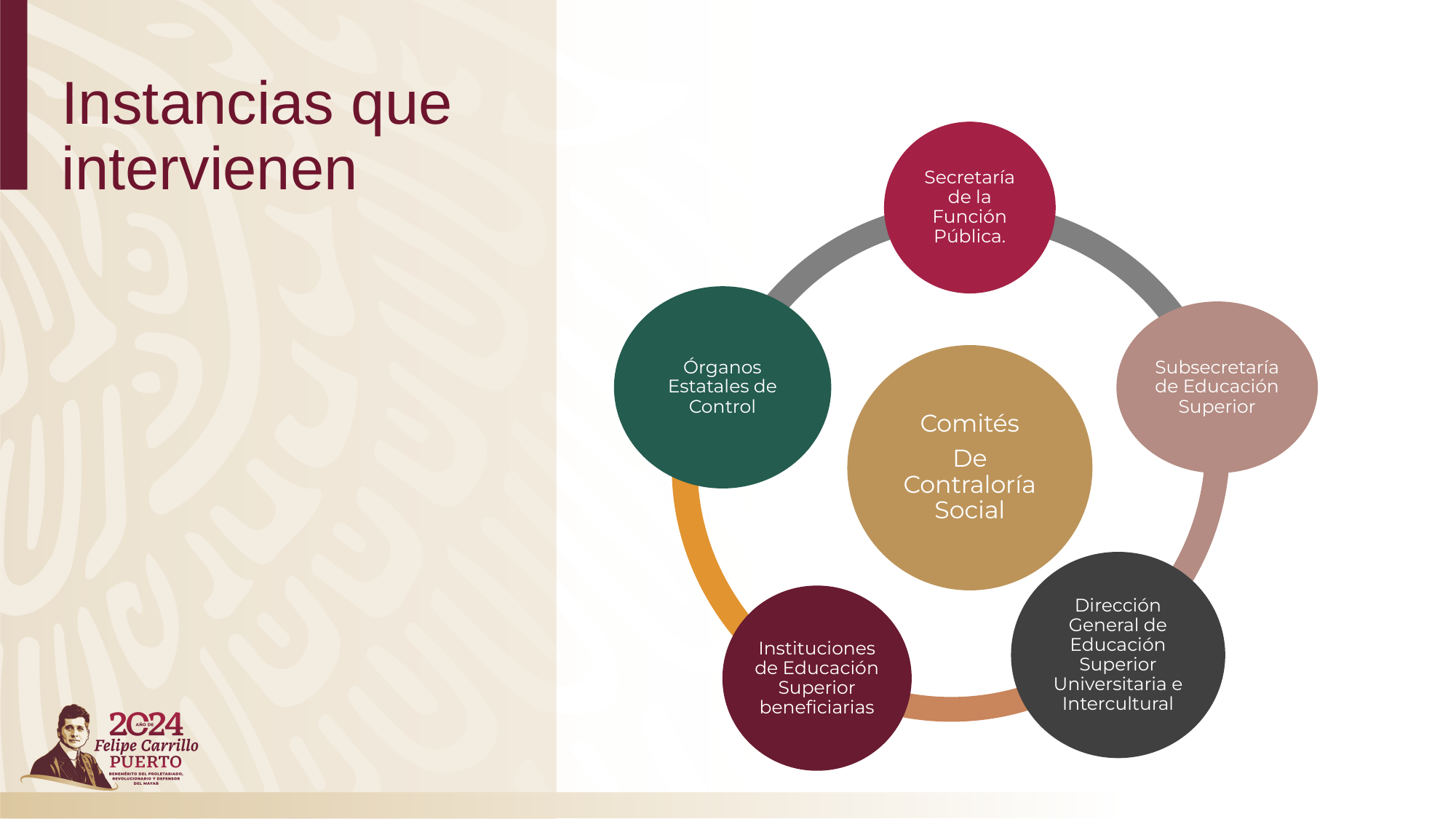

# Instancias que intervienen
Comités
De Contraloría Social
Secretaría de la Función Pública.
Subsecretaría de Educación Superior
Dirección General de Educación Superior Universitaria e Intercultural
Instituciones de Educación Superior beneficiarias
Órganos Estatales de Control